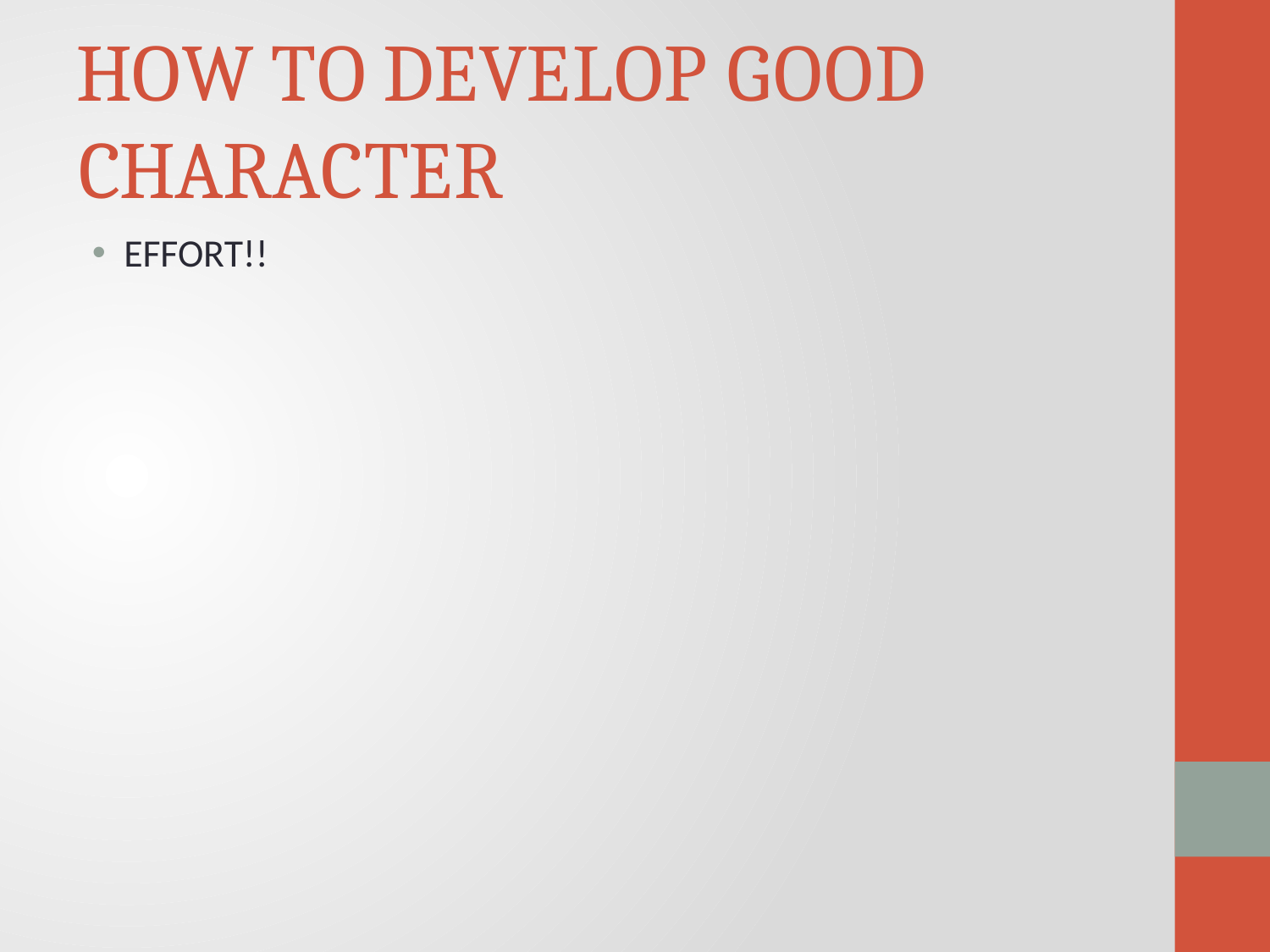

# HOW TO DEVELOP GOOD CHARACTER
EFFORT!!